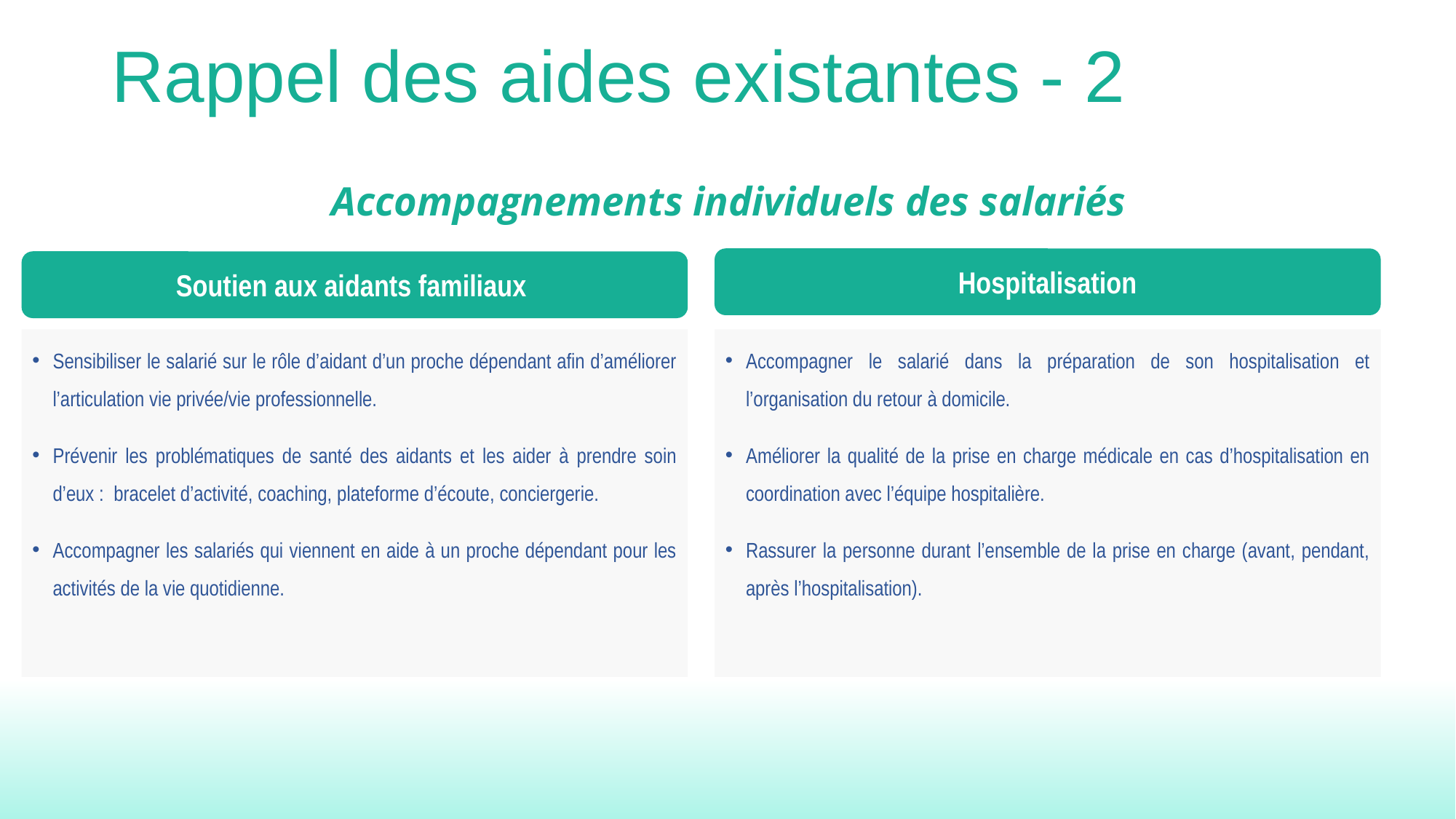

# Rappel des aides existantes - 2
Accompagnements individuels des salariés

Hospitalisation
Soutien aux aidants familiaux
Accompagner le salarié dans la préparation de son hospitalisation et l’organisation du retour à domicile.
Améliorer la qualité de la prise en charge médicale en cas d’hospitalisation en coordination avec l’équipe hospitalière.
Rassurer la personne durant l’ensemble de la prise en charge (avant, pendant, après l’hospitalisation).

Sensibiliser le salarié sur le rôle d’aidant d’un proche dépendant afin d’améliorer l’articulation vie privée/vie professionnelle.
Prévenir les problématiques de santé des aidants et les aider à prendre soin d’eux :  bracelet d’activité, coaching, plateforme d’écoute, conciergerie.
Accompagner les salariés qui viennent en aide à un proche dépendant pour les activités de la vie quotidienne.